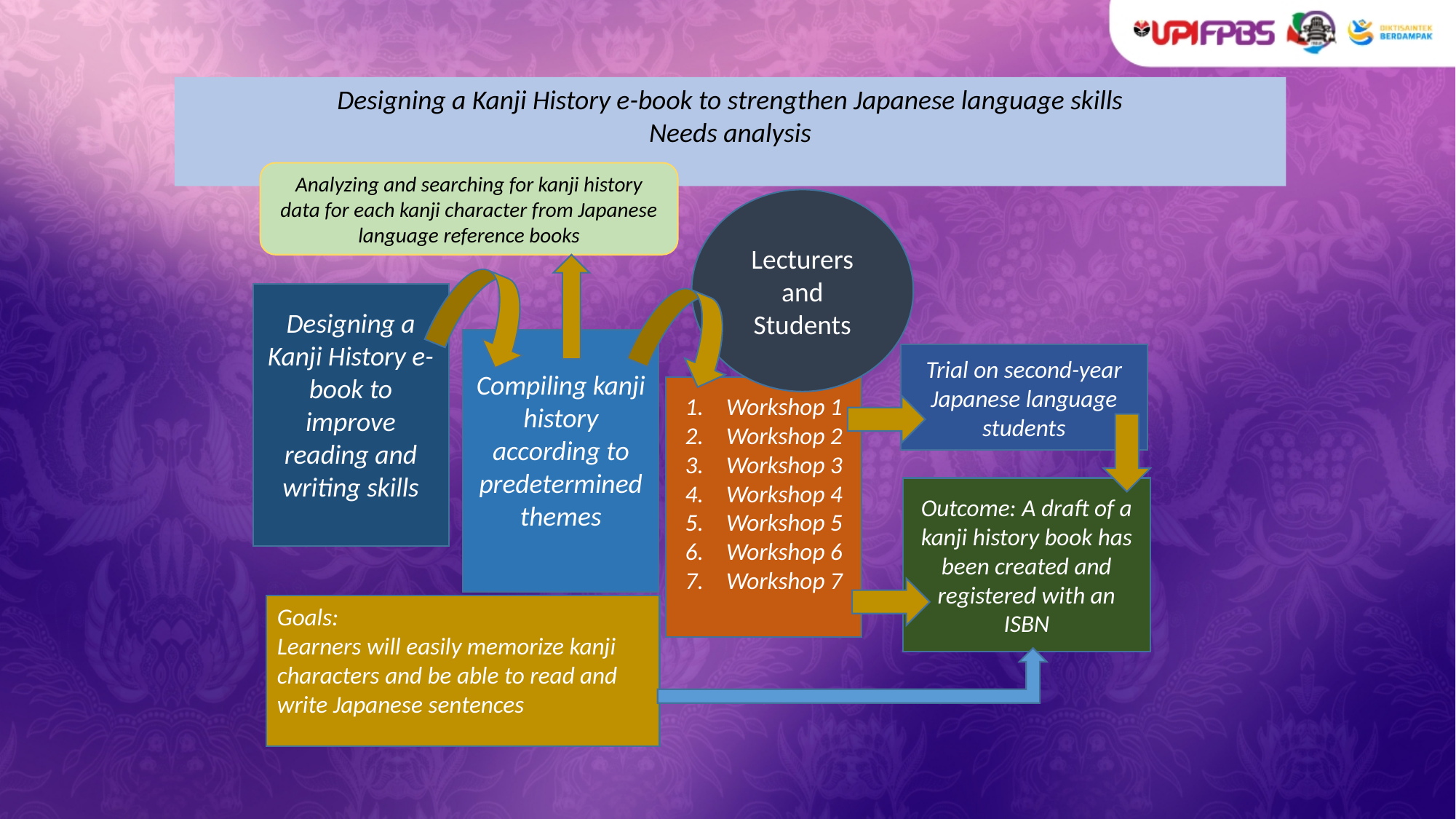

Designing a Kanji History e-book to strengthen Japanese language skills
Needs analysis

Analyzing and searching for kanji history data for each kanji character from Japanese language reference books

Lecturers and Students

Designing a Kanji History e-book to improve reading and writing skills

Compiling kanji history according to predetermined themes

Trial on second-year Japanese language students
Workshop 1
Workshop 2
Workshop 3
Workshop 4
Workshop 5
Workshop 6
Workshop 7

Outcome: A draft of a kanji history book has been created and registered with an ISBN

Goals:
Learners will easily memorize kanji characters and be able to read and write Japanese sentences